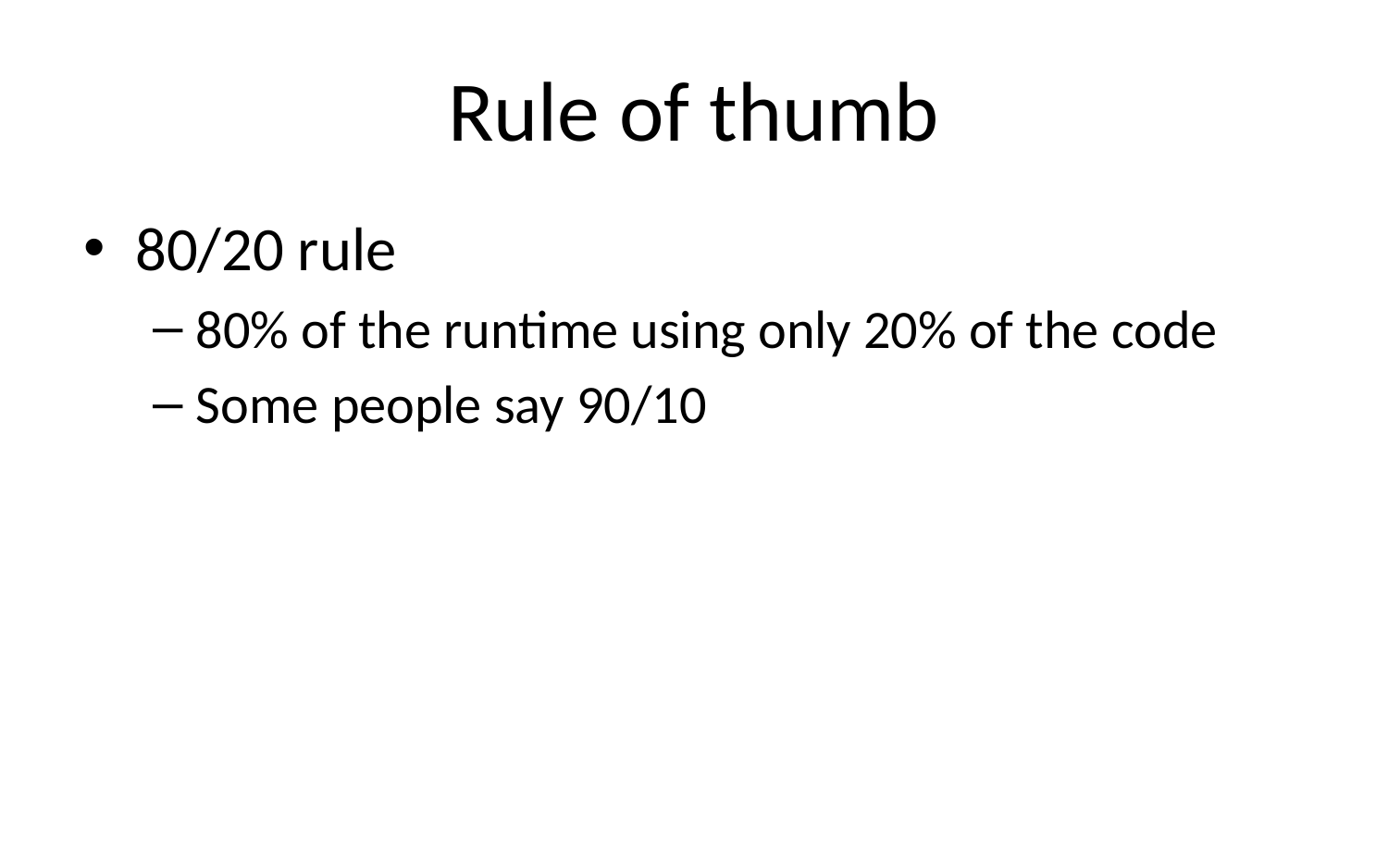

# Rule of thumb
80/20 rule
80% of the runtime using only 20% of the code
Some people say 90/10